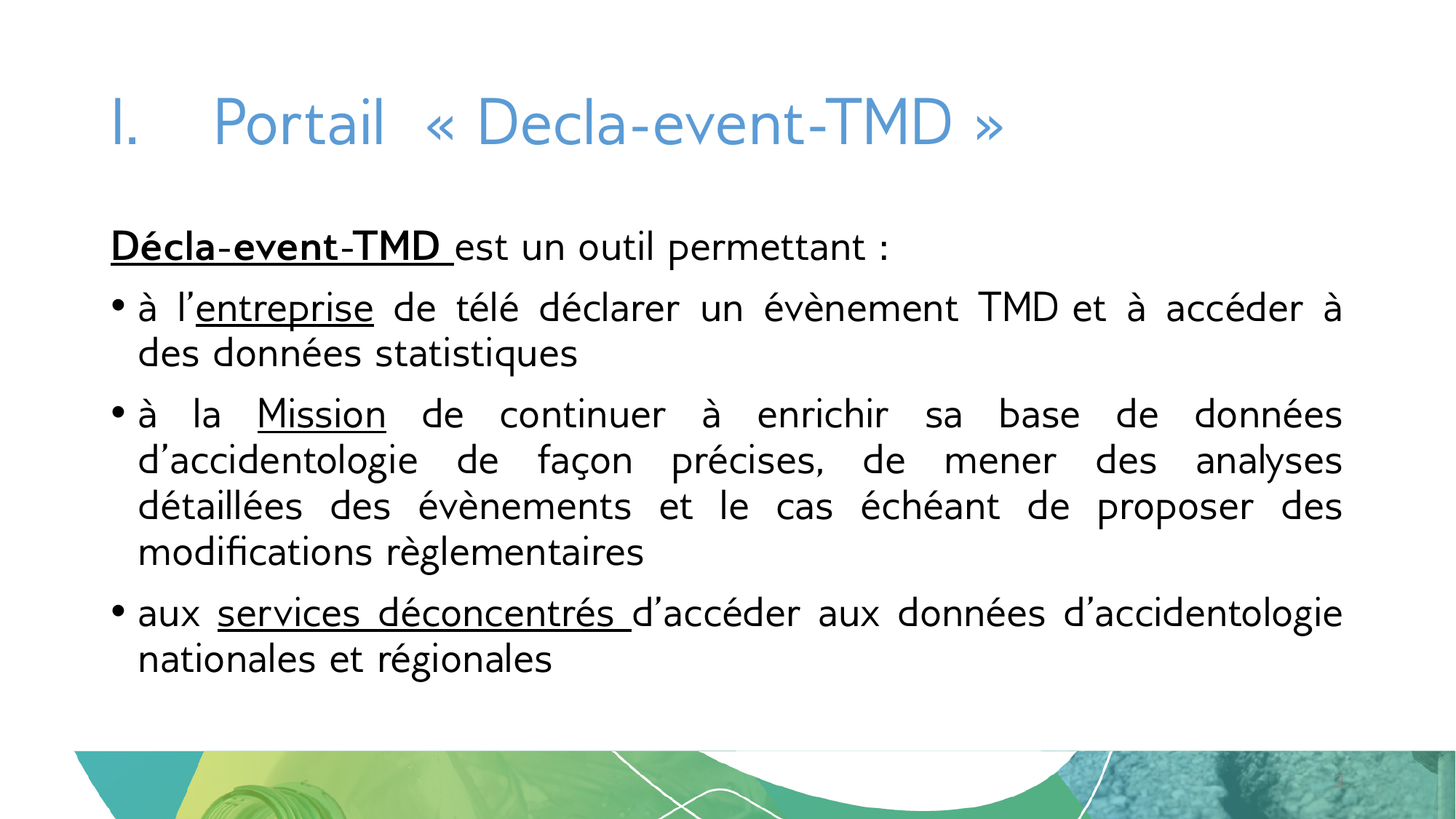

# Portail  « Decla-event-TMD »
Décla-event-TMD est un outil permettant :
à l’entreprise de télé déclarer un évènement TMD et à accéder à des données statistiques
à la Mission de continuer à enrichir sa base de données d’accidentologie de façon précises, de mener des analyses détaillées des évènements et le cas échéant de proposer des modifications règlementaires
aux services déconcentrés d’accéder aux données d’accidentologie nationales et régionales
2